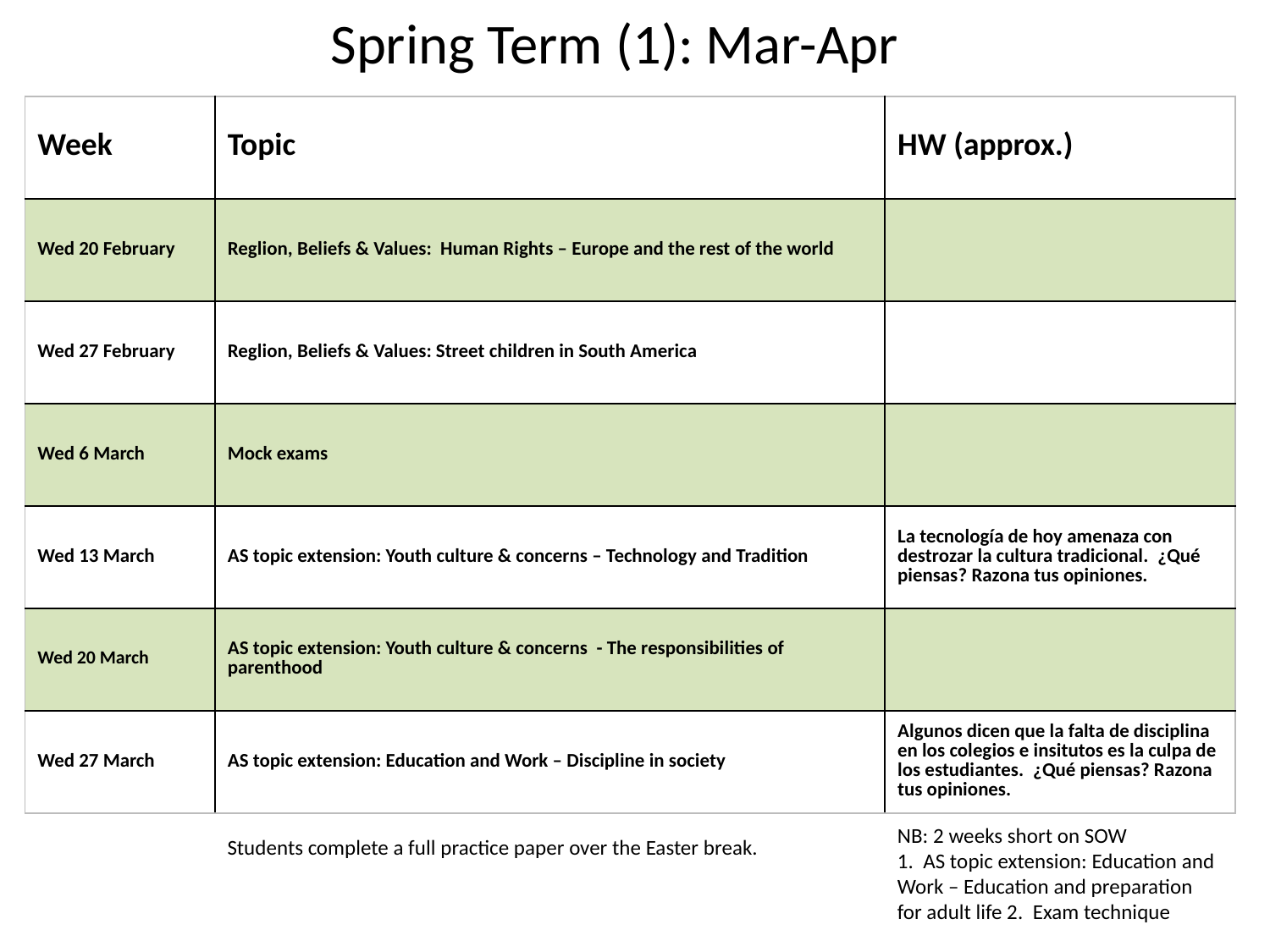

# Spring Term (1): Mar-Apr
| Week | Topic | HW (approx.) |
| --- | --- | --- |
| Wed 20 February | Reglion, Beliefs & Values: Human Rights – Europe and the rest of the world |  |
| Wed 27 February | Reglion, Beliefs & Values: Street children in South America |  |
| Wed 6 March | Mock exams |  |
| Wed 13 March | AS topic extension: Youth culture & concerns – Technology and Tradition | La tecnología de hoy amenaza con destrozar la cultura tradicional. ¿Qué piensas? Razona tus opiniones. |
| Wed 20 March | AS topic extension: Youth culture & concerns - The responsibilities of parenthood |  |
| Wed 27 March | AS topic extension: Education and Work – Discipline in society | Algunos dicen que la falta de disciplina en los colegios e insitutos es la culpa de los estudiantes. ¿Qué piensas? Razona tus opiniones. |
NB: 2 weeks short on SOW
1.  AS topic extension: Education and Work – Education and preparation for adult life 2.  Exam technique
Students complete a full practice paper over the Easter break.